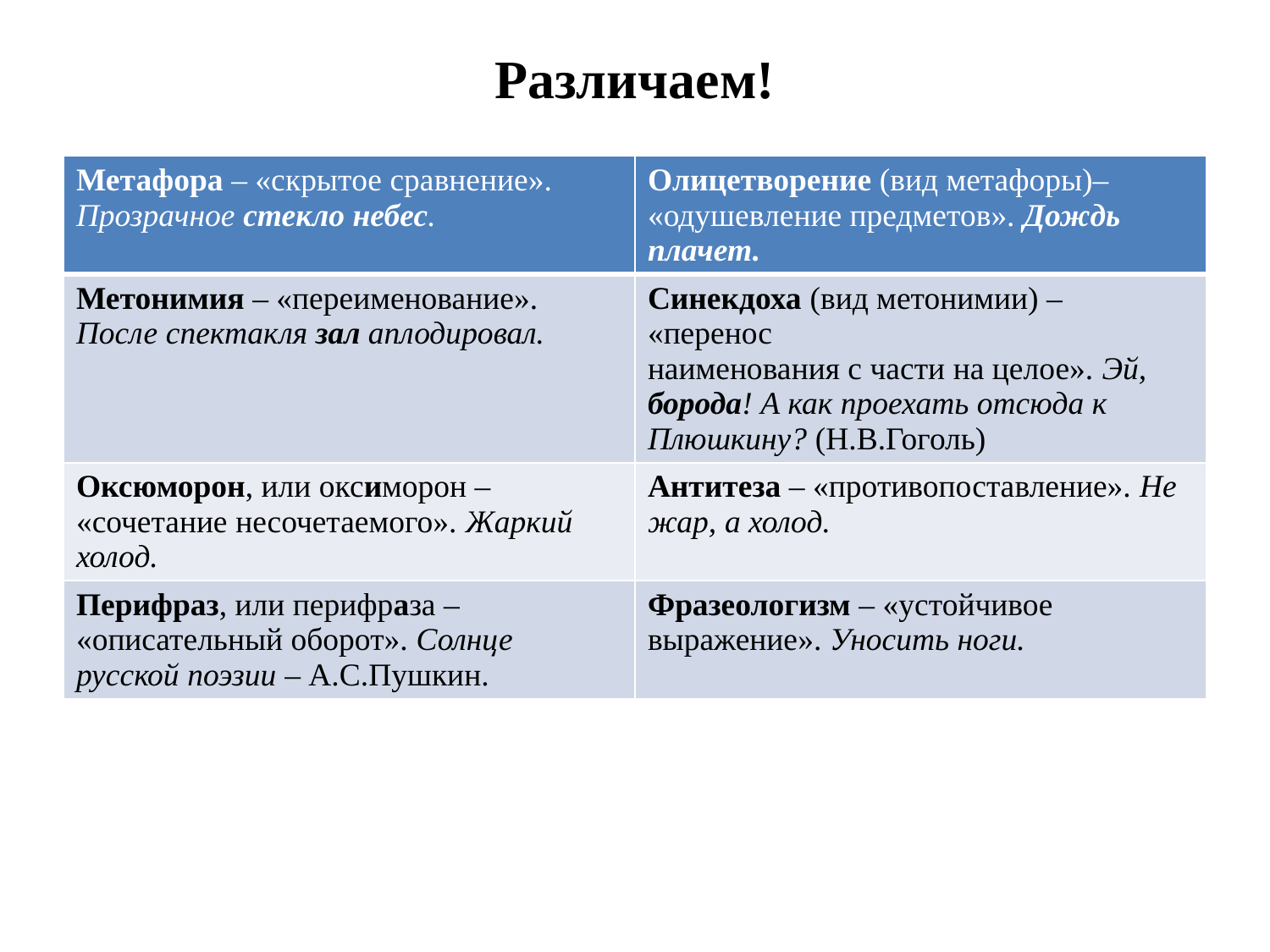

# Различаем!
| Метафора – «скрытое сравнение». Прозрачное стекло небес. | Олицетворение (вид метафоры)– «одушевление предметов». Дождь плачет. |
| --- | --- |
| Метонимия – «переименование». После спектакля зал аплодировал. | Синекдоха (вид метонимии) – «перенос наименования с части на целое». Эй, борода! А как проехать отсюда к Плюшкину? (Н.В.Гоголь) |
| Оксюморон, или оксиморон – «сочетание несочетаемого». Жаркий холод. | Антитеза – «противопоставление». Не жар, а холод. |
| Перифраз, или перифраза – «описательный оборот». Солнце русской поэзии – А.С.Пушкин. | Фразеологизм – «устойчивое выражение». Уносить ноги. |